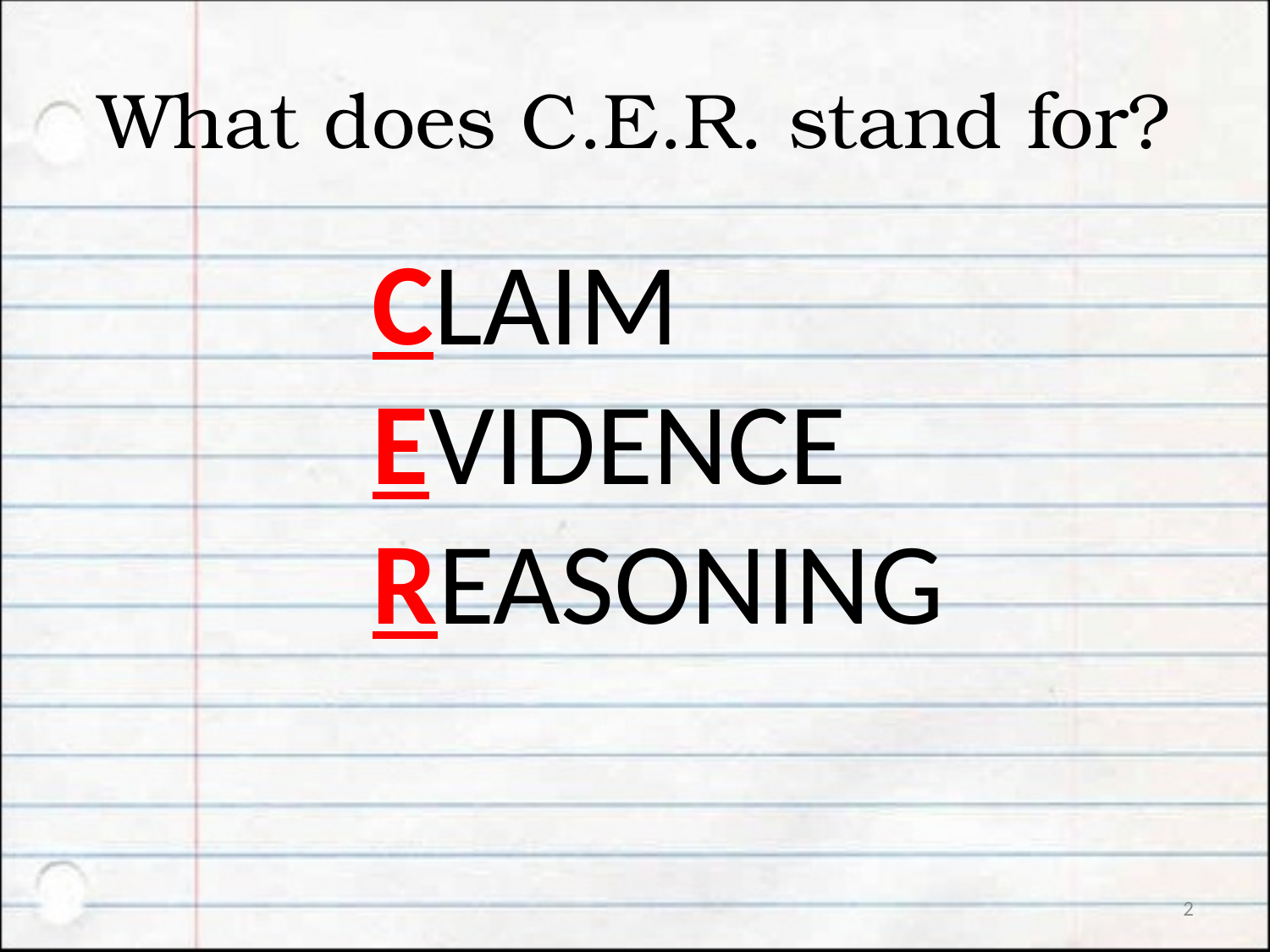

# What does C.E.R. stand for?
CLAIM
EVIDENCE
REASONING
2